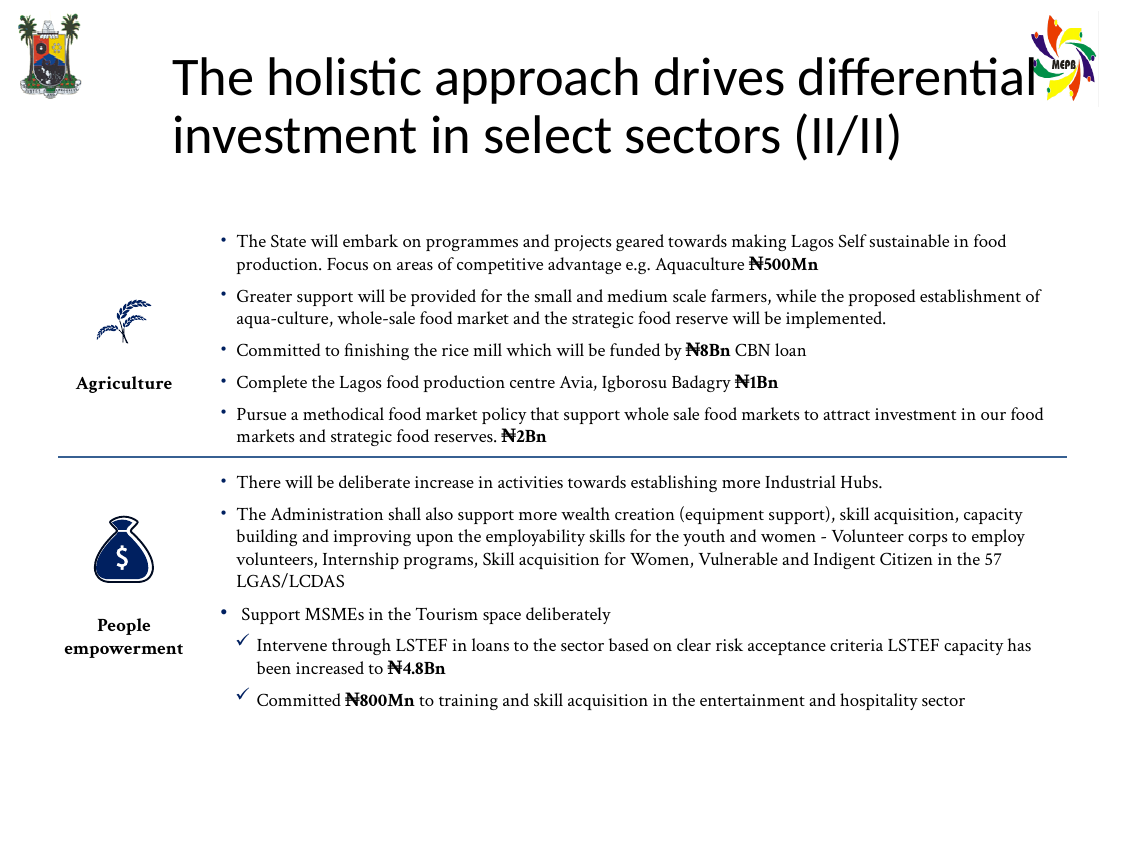

# The holistic approach drives differential investment in select sectors (II/II)

The State will embark on programmes and projects geared towards making Lagos Self sustainable in food production. Focus on areas of competitive advantage e.g. Aquaculture ₦500Mn
Greater support will be provided for the small and medium scale farmers, while the proposed establishment of aqua-culture, whole-sale food market and the strategic food reserve will be implemented.
Committed to finishing the rice mill which will be funded by ₦8Bn CBN loan
Complete the Lagos food production centre Avia, Igborosu Badagry ₦1Bn
Pursue a methodical food market policy that support whole sale food markets to attract investment in our food markets and strategic food reserves. ₦2Bn

Agriculture

There will be deliberate increase in activities towards establishing more Industrial Hubs.
The Administration shall also support more wealth creation (equipment support), skill acquisition, capacity building and improving upon the employability skills for the youth and women - Volunteer corps to employ volunteers, Internship programs, Skill acquisition for Women, Vulnerable and Indigent Citizen in the 57 LGAS/LCDAS
Support MSMEs in the Tourism space deliberately
Intervene through LSTEF in loans to the sector based on clear risk acceptance criteria LSTEF capacity has been increased to ₦4.8Bn
Committed ₦800Mn to training and skill acquisition in the entertainment and hospitality sector

People empowerment